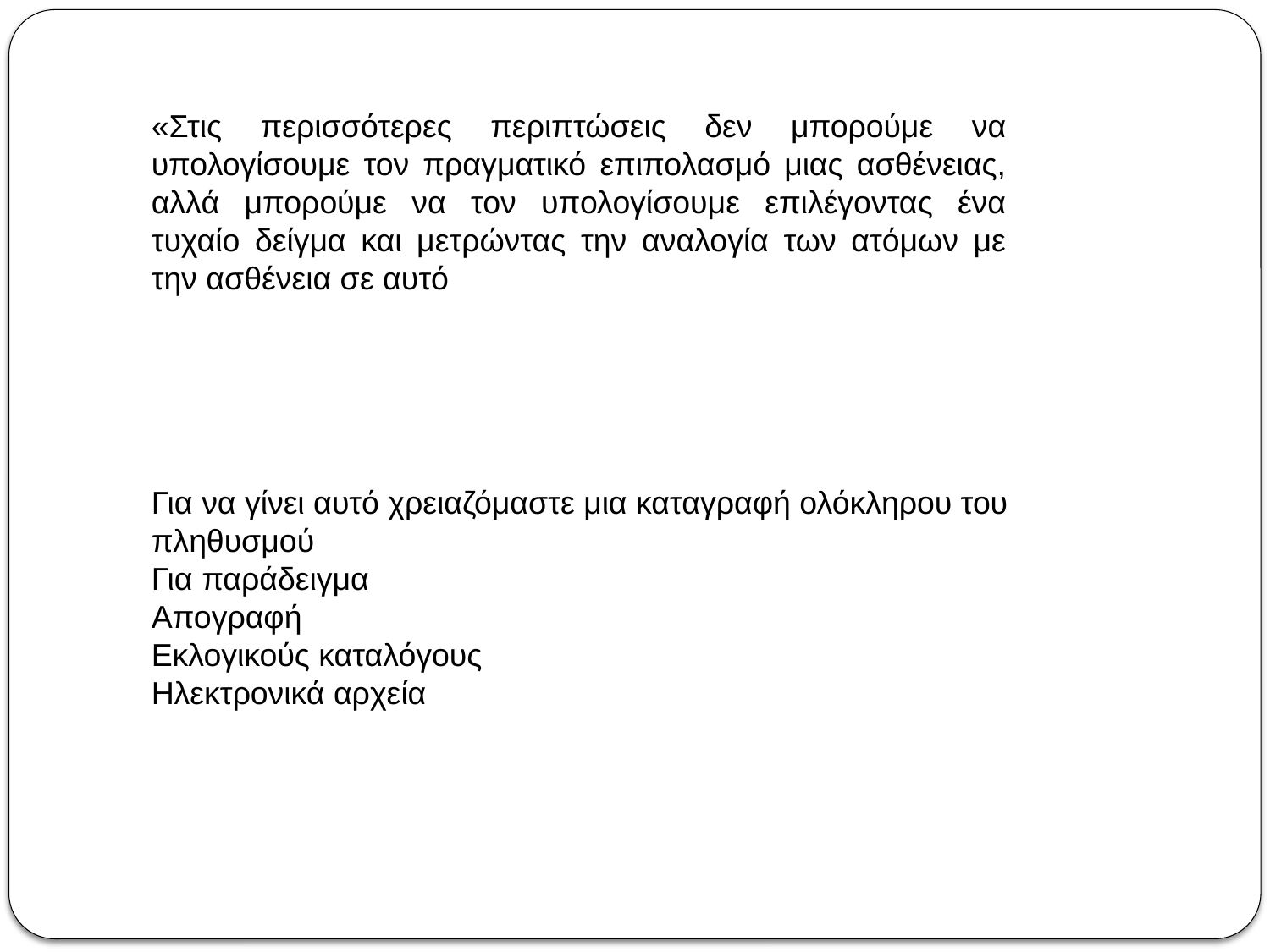

«Στις περισσότερες περιπτώσεις δεν μπορούμε να υπολογίσουμε τον πραγματικό επιπολασμό μιας ασθένειας, αλλά μπορούμε να τον υπολογίσουμε επιλέγοντας ένα τυχαίο δείγμα και μετρώντας την αναλογία των ατόμων με την ασθένεια σε αυτό
Για να γίνει αυτό χρειαζόμαστε μια καταγραφή ολόκληρου του πληθυσμού
Για παράδειγμα
Απογραφή
Εκλογικούς καταλόγους
Ηλεκτρονικά αρχεία